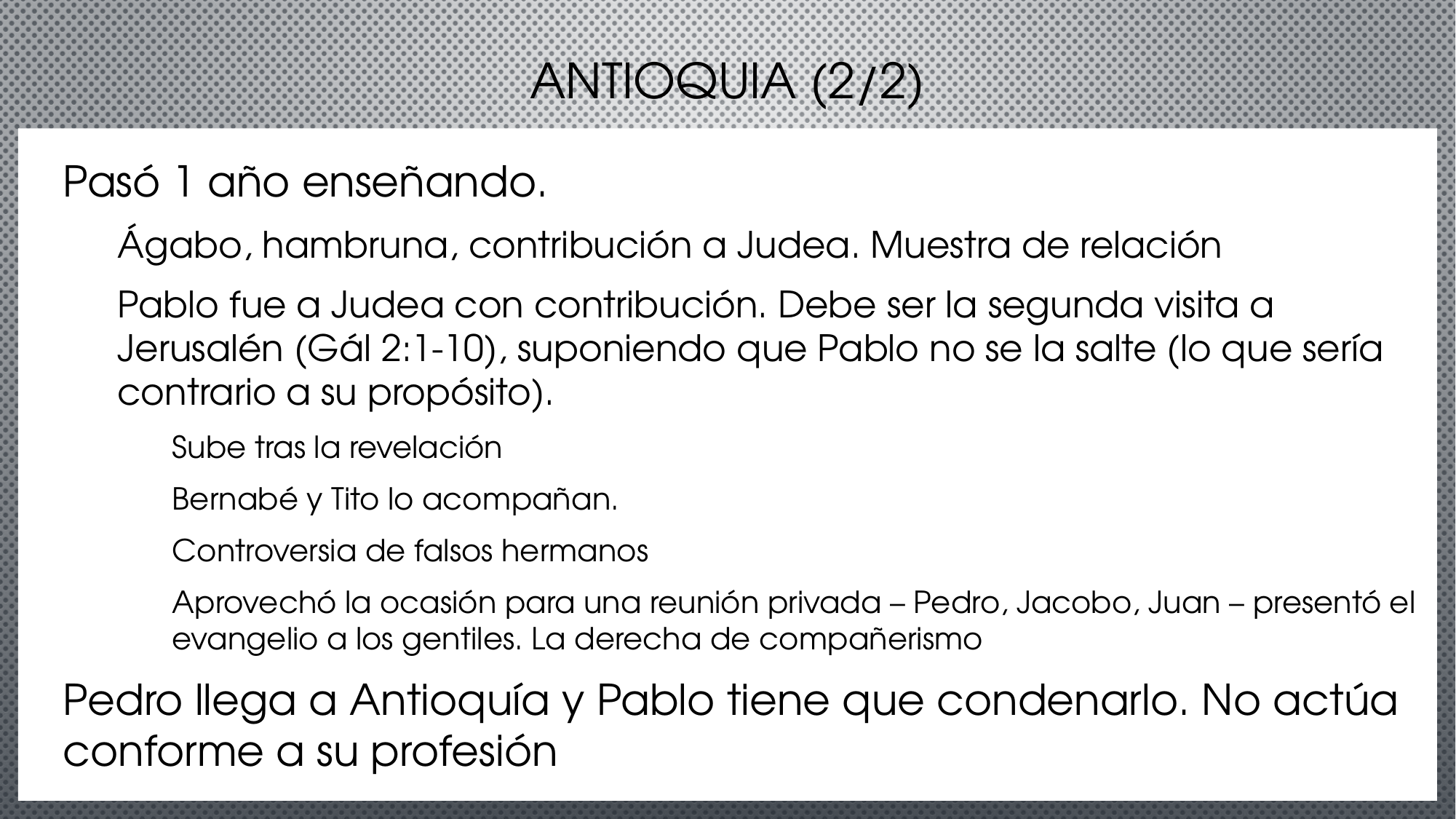

# ANTIOQUIA (2/2)
Pasó 1 año enseñando.
Ágabo, hambruna, contribución a Judea. Muestra de relación
Pablo fue a Judea con contribución. Debe ser la segunda visita a Jerusalén (Gál 2:1-10), suponiendo que Pablo no se la salte (lo que sería contrario a su propósito).
Sube tras la revelación
Bernabé y Tito lo acompañan.
Controversia de falsos hermanos
Aprovechó la ocasión para una reunión privada – Pedro, Jacobo, Juan – presentó el evangelio a los gentiles. La derecha de compañerismo
Pedro llega a Antioquía y Pablo tiene que condenarlo. No actúa conforme a su profesión